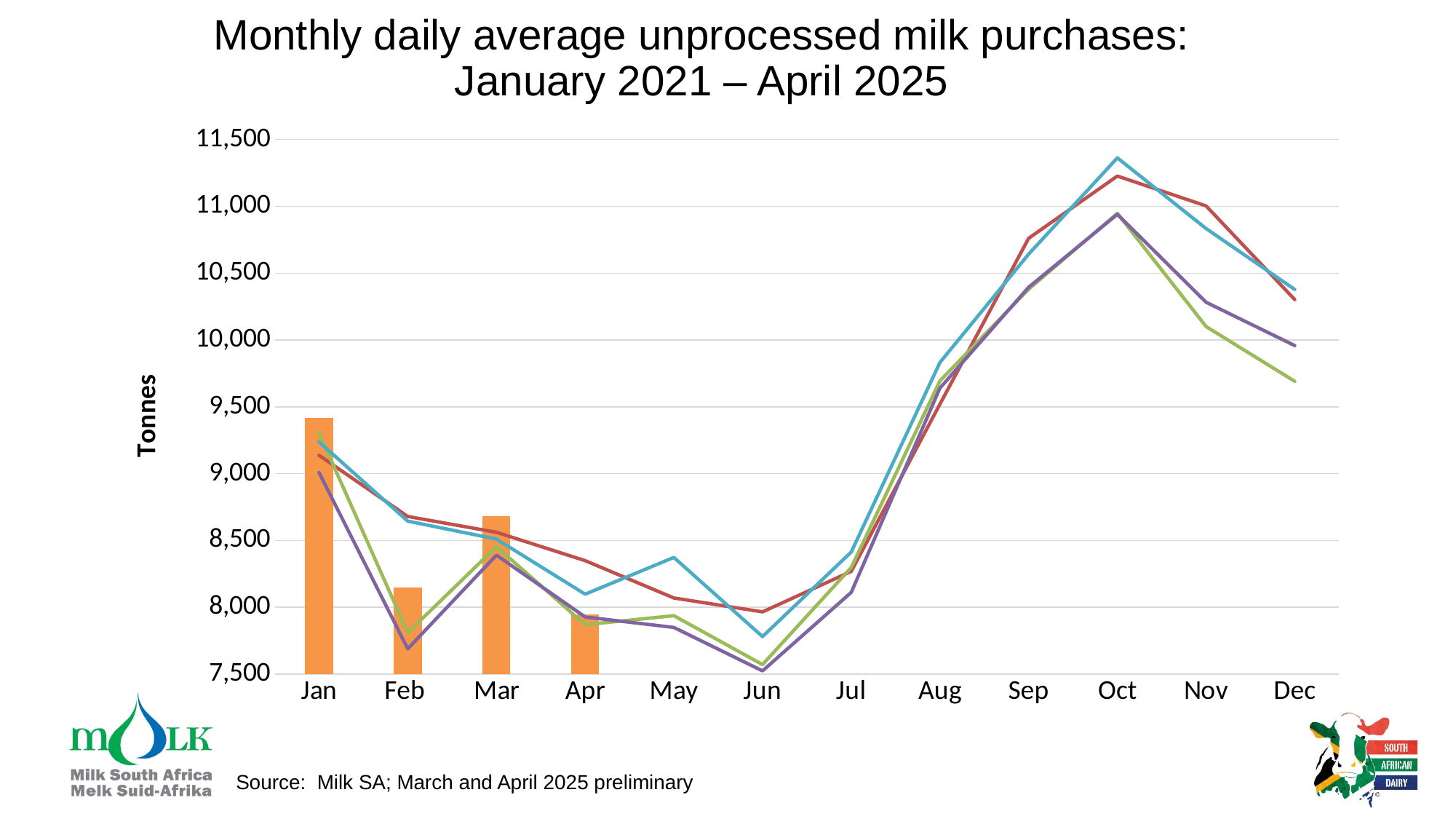

# Monthly daily average unprocessed milk purchases: January 2021 – April 2025

### Chart

| Category | 2025* | 2021 | 2022 | 2023 | 2024 |
|---|---|---|---|---|---|
| Jan | 9416.150193548388 | 9137.426903225807 | 9304.30164516129 | 9008.045483870967 | 9237.533451612904 |
| Feb  | 8146.49206451613 | 8679.495785714285 | 7810.221580645161 | 7689.682612903225 | 8644.598344827587 |
| Mar | 8679.388741935483 | 8561.16670967742 | 8453.759838709677 | 8390.619870967741 | 8510.477806451612 |
| Apr | 7946.006 | 8348.998833333333 | 7870.170258064516 | 7927.5977741935485 | 8097.977612903226 |
| May | None | 8069.652967741936 | 7937.2573225806445 | 7849.401838709678 | 8372.965 |
| Jun | None | 7966.0500999999995 | 7571.699419354839 | 7524.1524193548385 | 7781.034354838709 |
| Jul | None | 8268.785451612903 | 8297.918612903226 | 8111.607838709678 | 8413.792741935484 |
| Aug | None | 9520.376387096772 | 9694.373225806452 | 9640.811096774194 | 9831.944451612904 |
| Sep | None | 10760.914699999998 | 10380.229806451614 | 10394.739451612902 | 10642.72129032258 |
| Oct | None | 11226.803709677419 | 10947.772096774193 | 10940.531806451614 | 11362.745483870967 |
| Nov | None | 11003.545500000002 | 10100.978161290323 | 10282.657129032259 | 10833.887387096773 |
| Dec | None | 10302.538032258066 | 9691.350387096772 | 9958.616516129034 | 10378.359612903227 |
Source:  Milk SA; March and April 2025 preliminary